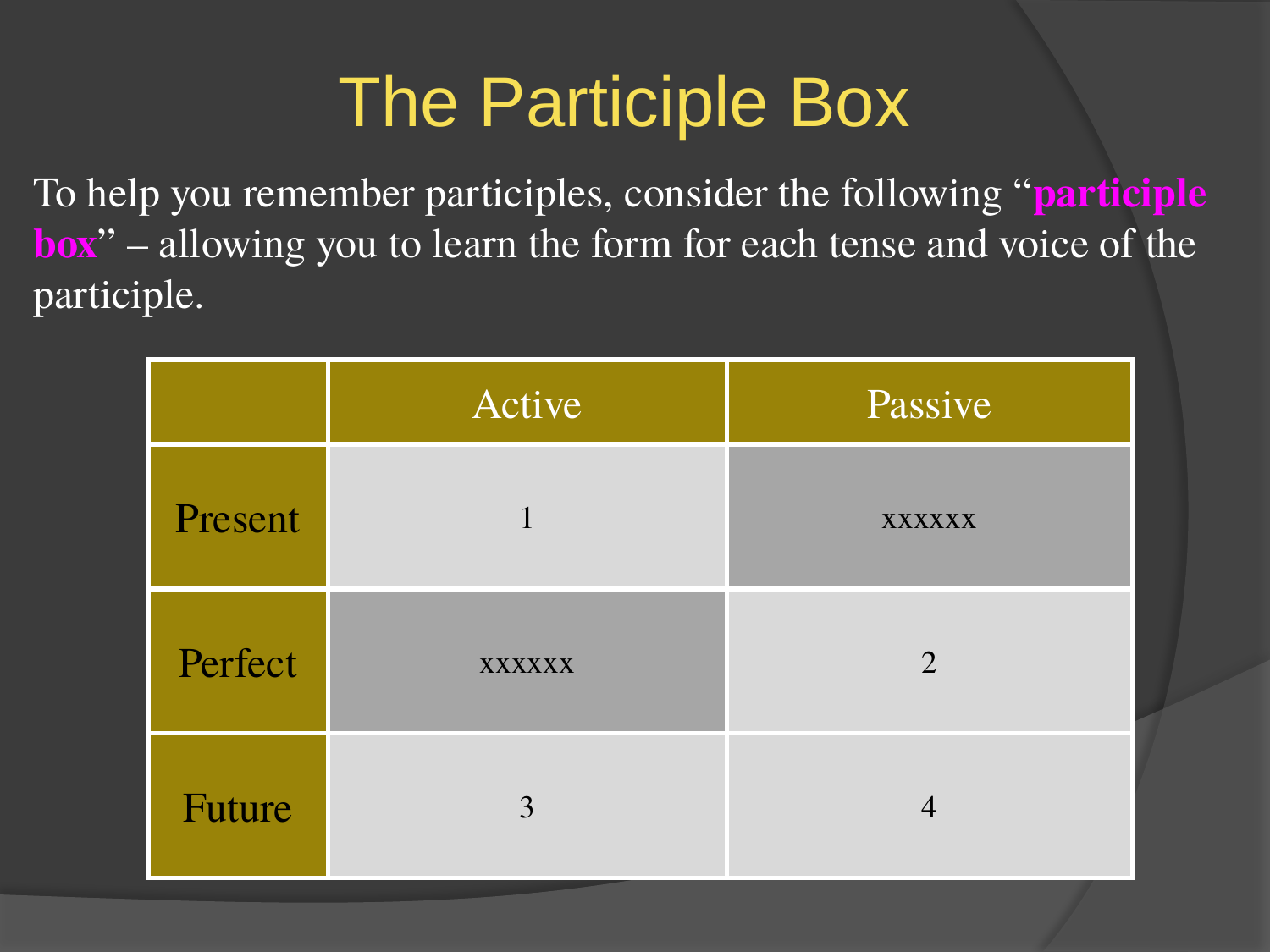

# The Participle Box
To help you remember participles, consider the following “participle box” – allowing you to learn the form for each tense and voice of the participle.
|  | Active | Passive |
| --- | --- | --- |
| Present | 1 | xxxxxx |
| Perfect | xxxxxx | 2 |
| Future | 3 | 4 |